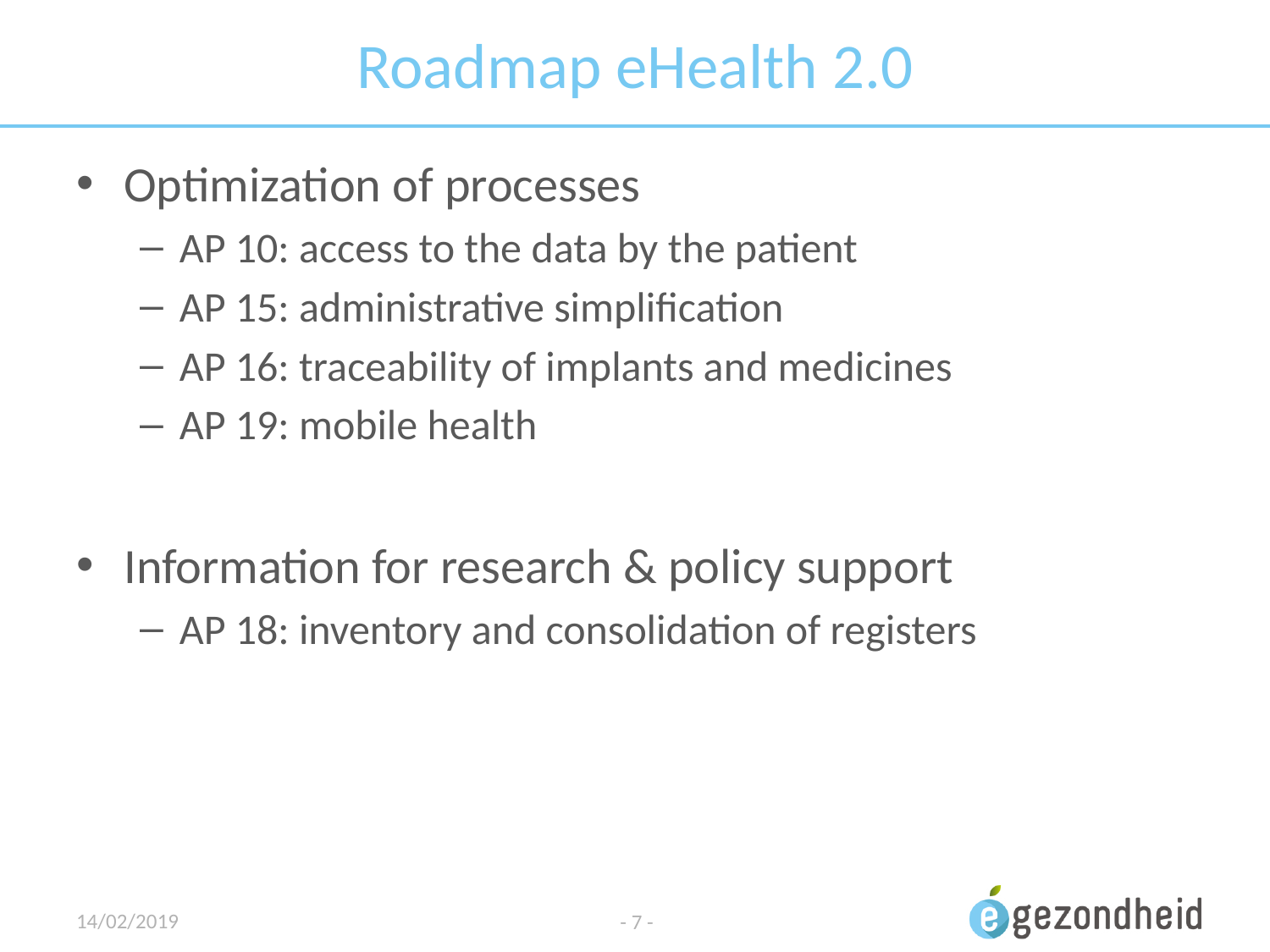

# Roadmap eHealth 2.0
Optimization of processes
AP 10: access to the data by the patient
AP 15: administrative simplification
AP 16: traceability of implants and medicines
AP 19: mobile health

Information for research & policy support
AP 18: inventory and consolidation of registers

14/02/2019
- 7 -